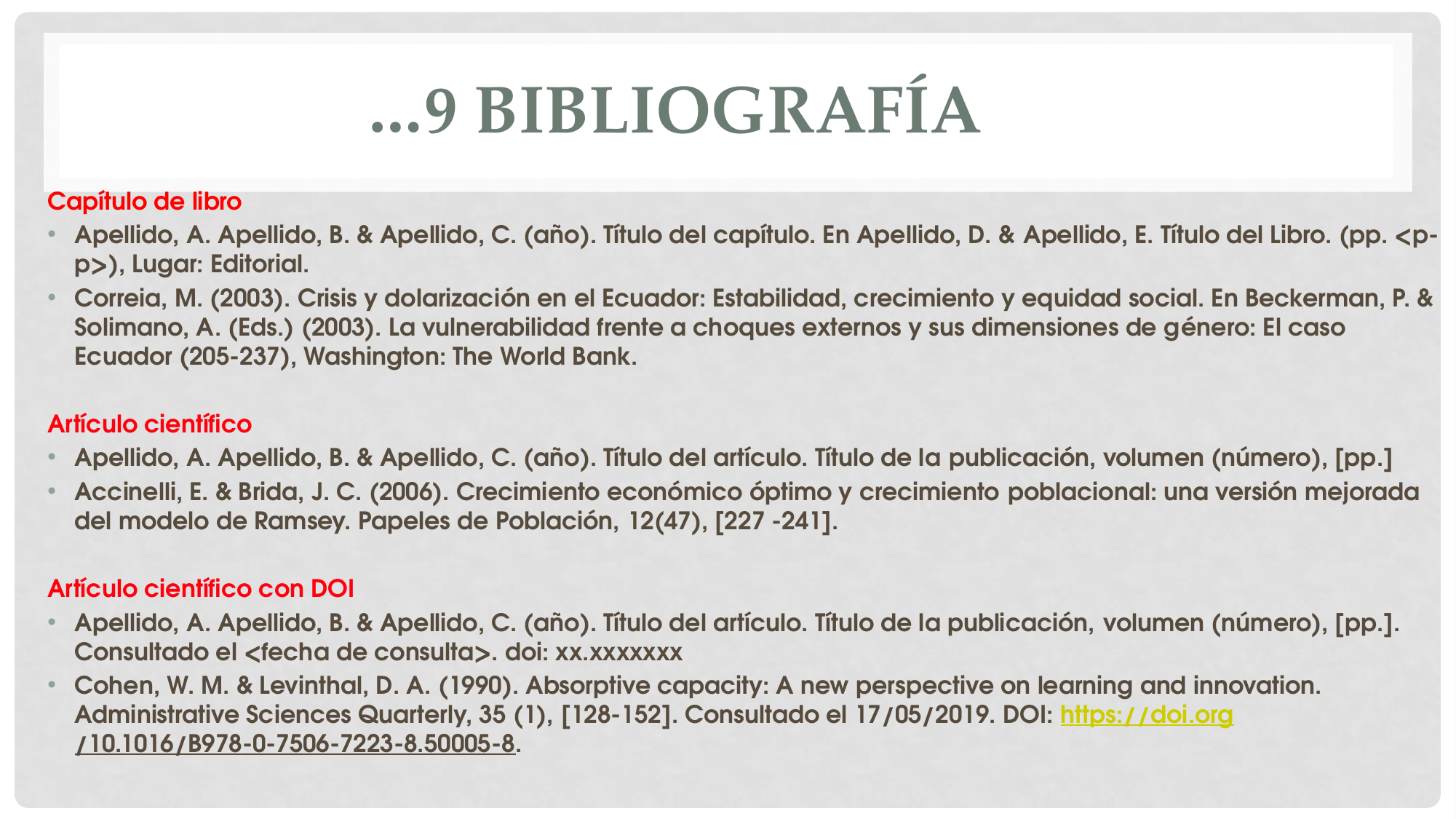

…9 Bibliografía
Capítulo de libro
Apellido, A. Apellido, B. & Apellido, C. (año). Título del capítulo. En Apellido, D. & Apellido, E. Título del Libro. (pp. <p-p>), Lugar: Editorial.
Correia, M. (2003). Crisis y dolarización en el Ecuador: Estabilidad, crecimiento y equidad social. En Beckerman, P. & Solimano, A. (Eds.) (2003). La vulnerabilidad frente a choques externos y sus dimensiones de género: El caso Ecuador (205-237), Washington: The World Bank.

Artículo científico
Apellido, A. Apellido, B. & Apellido, C. (año). Título del artículo. Título de la publicación, volumen (número), [pp.]
Accinelli, E. & Brida, J. C. (2006). Crecimiento económico óptimo y crecimiento poblacional: una versión mejorada del modelo de Ramsey. Papeles de Población, 12(47), [227 -241].

Artículo científico con DOI
Apellido, A. Apellido, B. & Apellido, C. (año). Título del artículo. Título de la publicación, volumen (número), [pp.]. Consultado el <fecha de consulta>. doi: xx.xxxxxxx
Cohen, W. M. & Levinthal, D. A. (1990). Absorptive capacity: A new perspective on learning and innovation. Administrative Sciences Quarterly, 35 (1), [128-152]. Consultado el 17/05/2019. DOI: https://doi.org/10.1016/B978-0-7506-7223-8.50005-8.